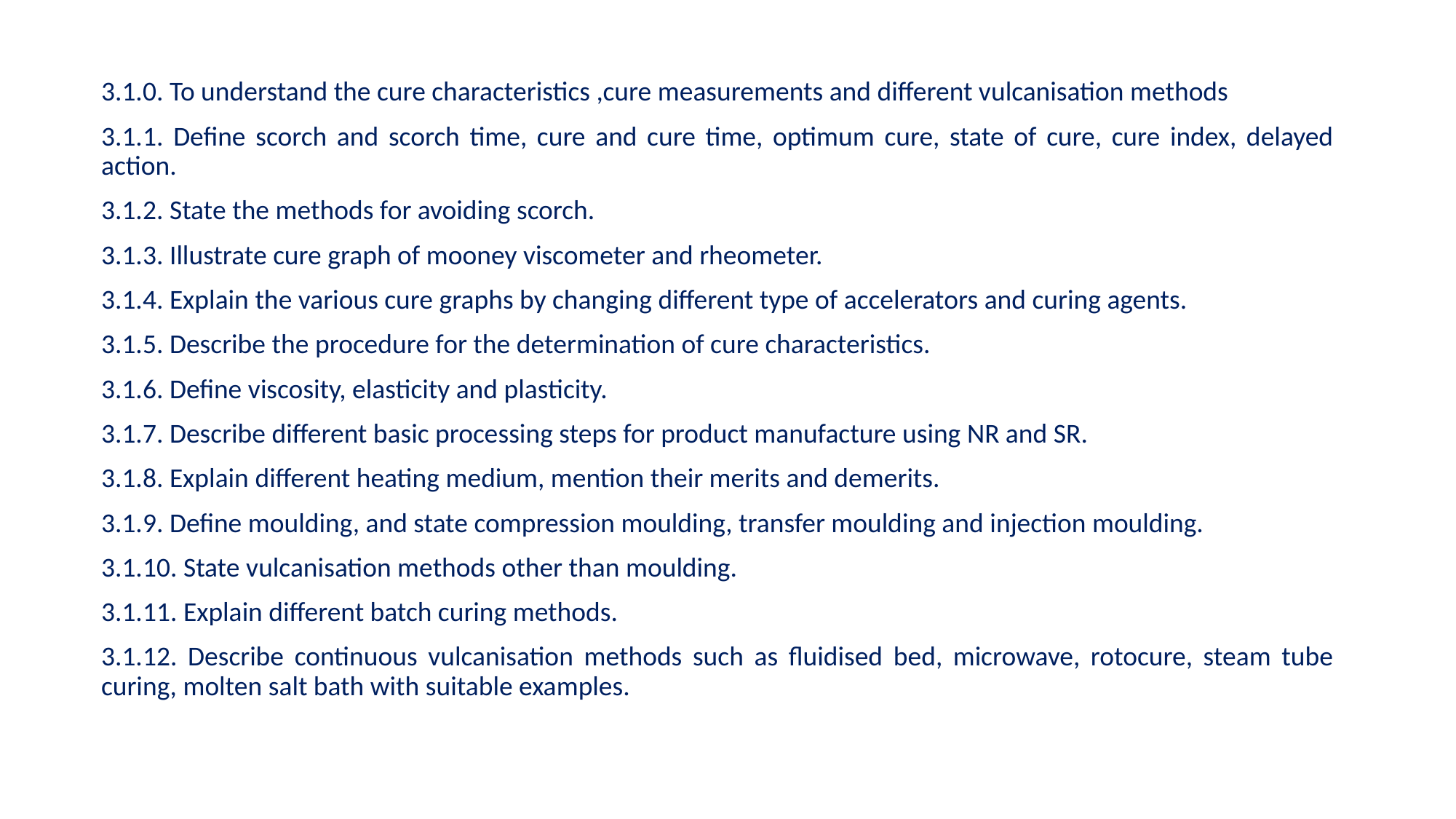

3.1.0. To understand the cure characteristics ,cure measurements and different vulcanisation methods
3.1.1. Define scorch and scorch time, cure and cure time, optimum cure, state of cure, cure index, delayed action.
3.1.2. State the methods for avoiding scorch.
3.1.3. Illustrate cure graph of mooney viscometer and rheometer.
3.1.4. Explain the various cure graphs by changing different type of accelerators and curing agents.
3.1.5. Describe the procedure for the determination of cure characteristics.
3.1.6. Define viscosity, elasticity and plasticity.
3.1.7. Describe different basic processing steps for product manufacture using NR and SR.
3.1.8. Explain different heating medium, mention their merits and demerits.
3.1.9. Define moulding, and state compression moulding, transfer moulding and injection moulding.
3.1.10. State vulcanisation methods other than moulding.
3.1.11. Explain different batch curing methods.
3.1.12. Describe continuous vulcanisation methods such as fluidised bed, microwave, rotocure, steam tube curing, molten salt bath with suitable examples.